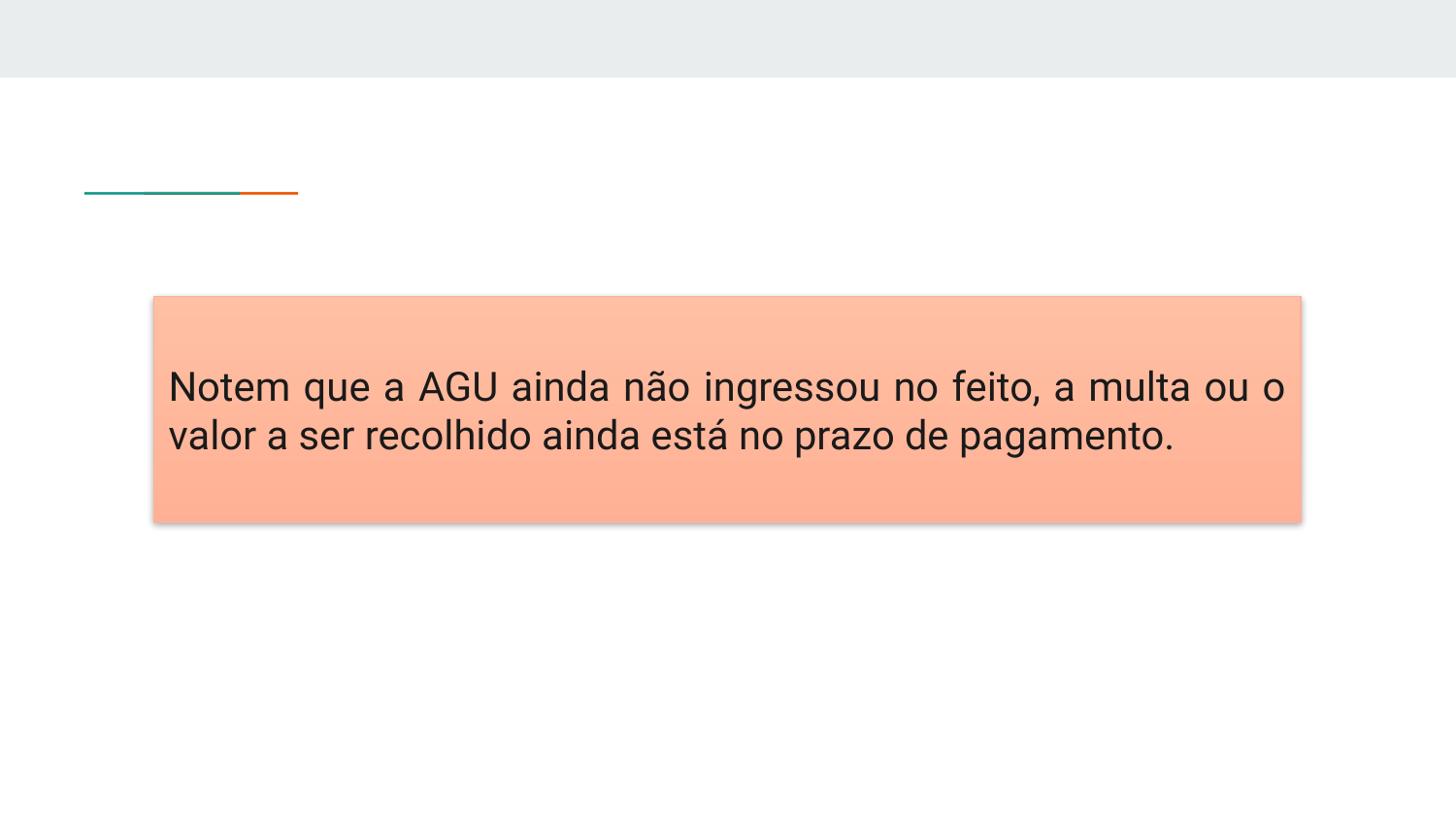

Notem que a AGU ainda não ingressou no feito, a multa ou o valor a ser recolhido ainda está no prazo de pagamento.